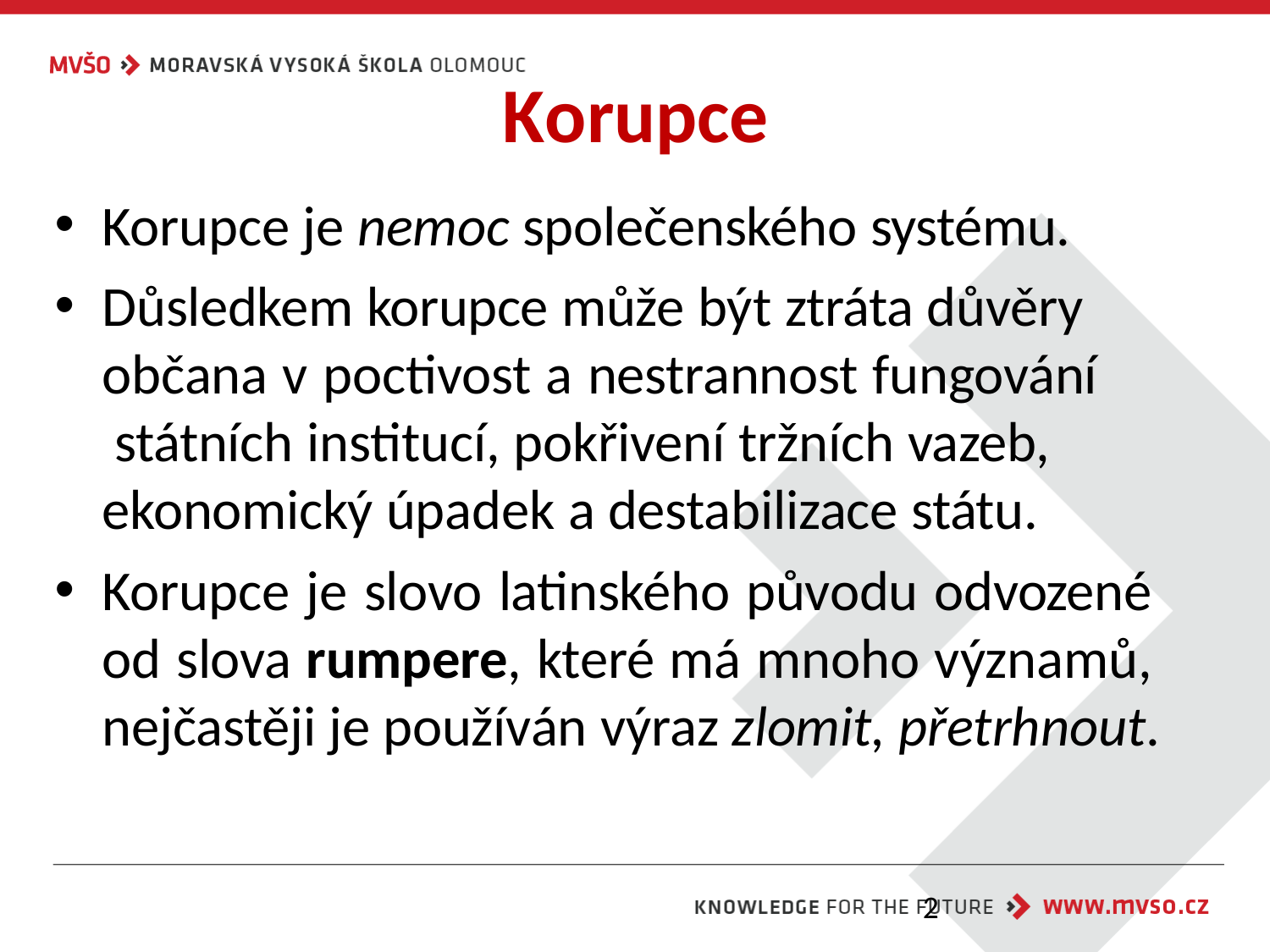

# Korupce
Korupce je nemoc společenského systému.
Důsledkem korupce může být ztráta důvěry  občana v poctivost a nestrannost fungování  státních institucí, pokřivení tržních vazeb,
ekonomický úpadek a destabilizace státu.
Korupce je slovo latinského původu odvozené  od slova rumpere, které má mnoho významů,  nejčastěji je používán výraz zlomit, přetrhnout.
2